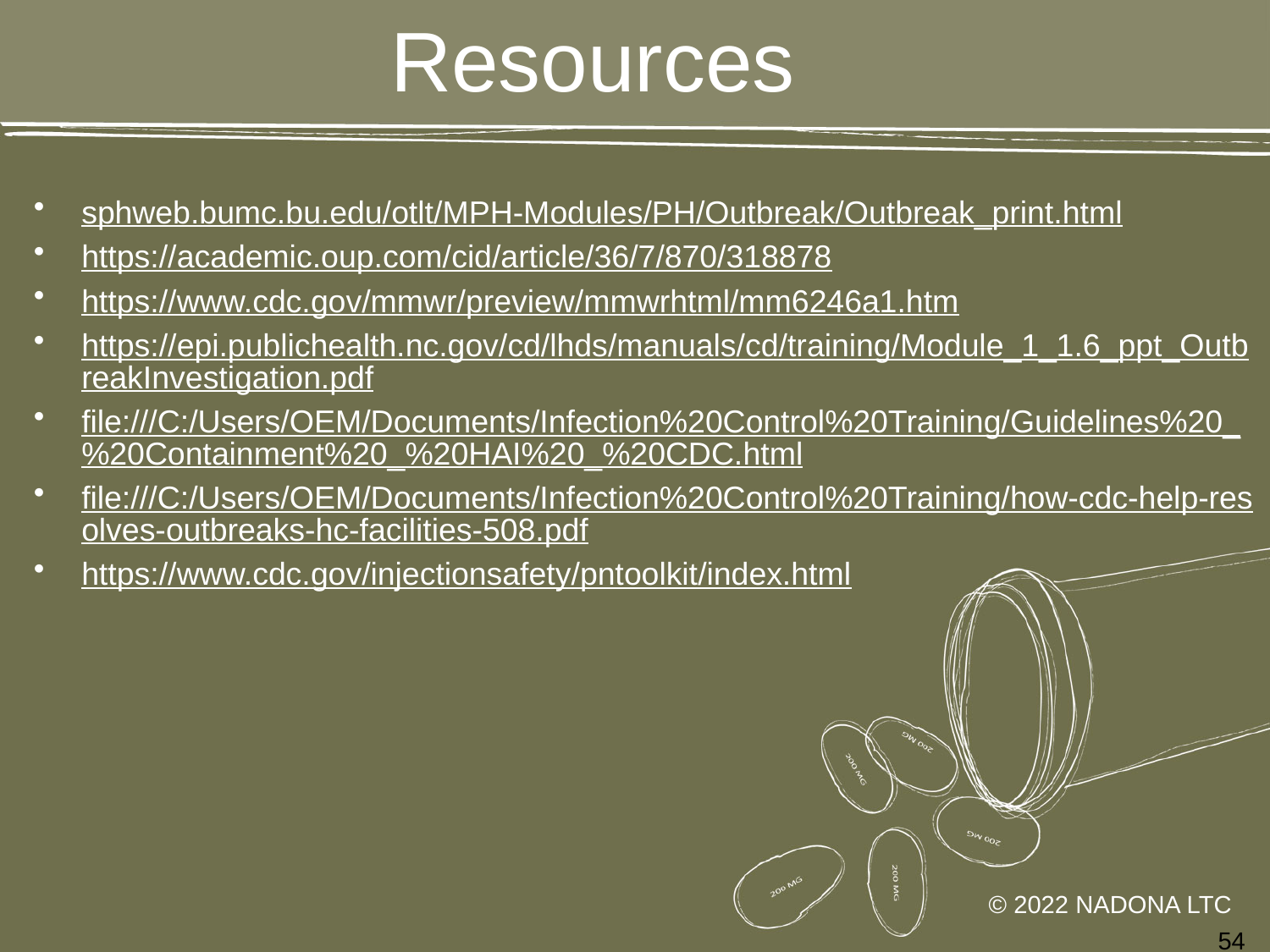

# Resources
sphweb.bumc.bu.edu/otlt/MPH-Modules/PH/Outbreak/Outbreak_print.html
https://academic.oup.com/cid/article/36/7/870/318878
https://www.cdc.gov/mmwr/preview/mmwrhtml/mm6246a1.htm
https://epi.publichealth.nc.gov/cd/lhds/manuals/cd/training/Module_1_1.6_ppt_OutbreakInvestigation.pdf
file:///C:/Users/OEM/Documents/Infection%20Control%20Training/Guidelines%20_%20Containment%20_%20HAI%20_%20CDC.html
file:///C:/Users/OEM/Documents/Infection%20Control%20Training/how-cdc-help-resolves-outbreaks-hc-facilities-508.pdf
https://www.cdc.gov/injectionsafety/pntoolkit/index.html

© 2022 NADONA LTC
54